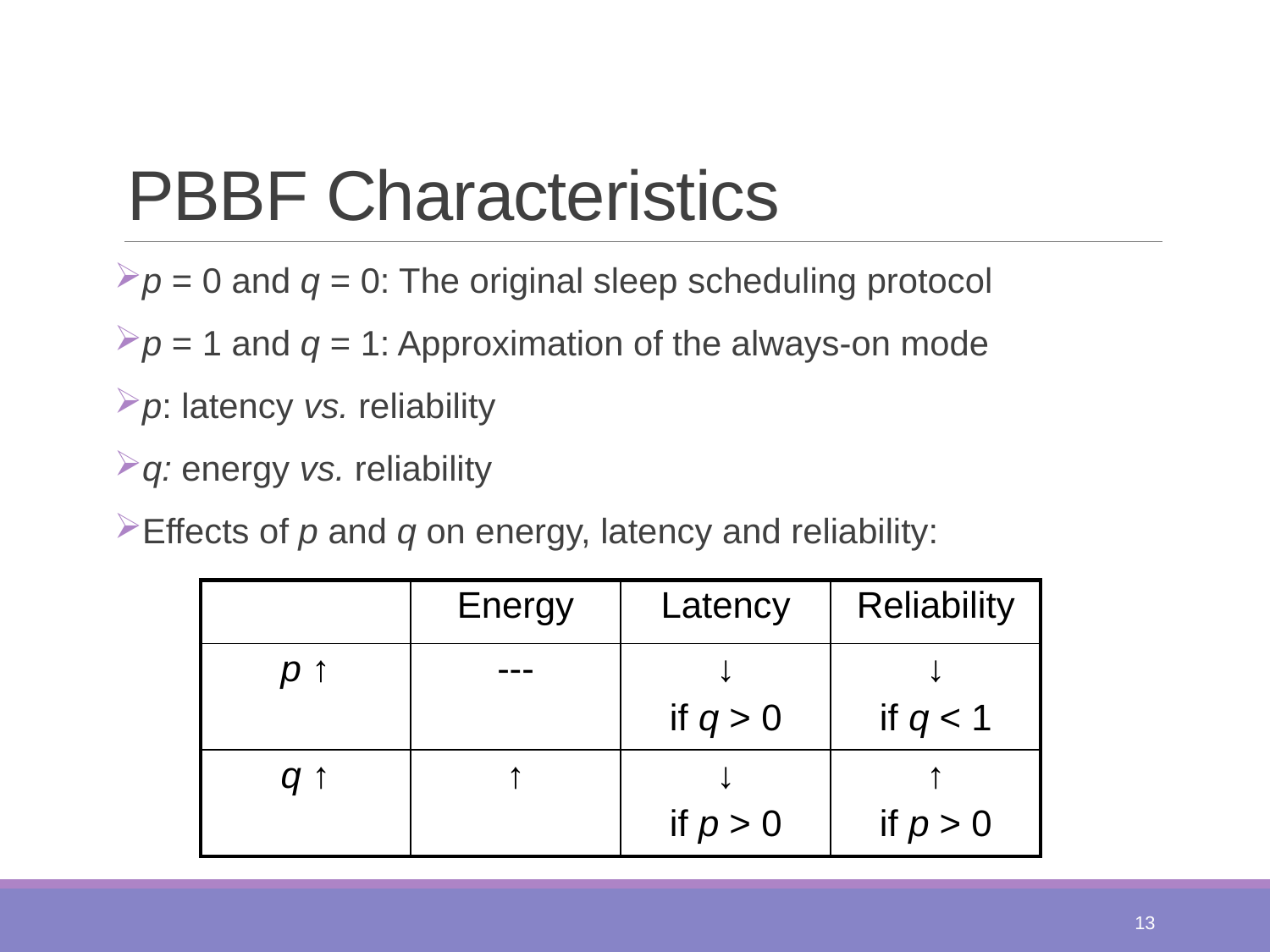

# PBBF Characteristics
p = 0 and q = 0: The original sleep scheduling protocol
p = 1 and q = 1: Approximation of the always-on mode
p: latency vs. reliability
q: energy vs. reliability
Effects of p and q on energy, latency and reliability:

|  | Energy | Latency | Reliability |
| --- | --- | --- | --- |
| p ↑ | --- | ↓ if q > 0 | ↓ if q < 1 |
| q ↑ | ↑ | ↓ if p > 0 | ↑ if p > 0 |
13